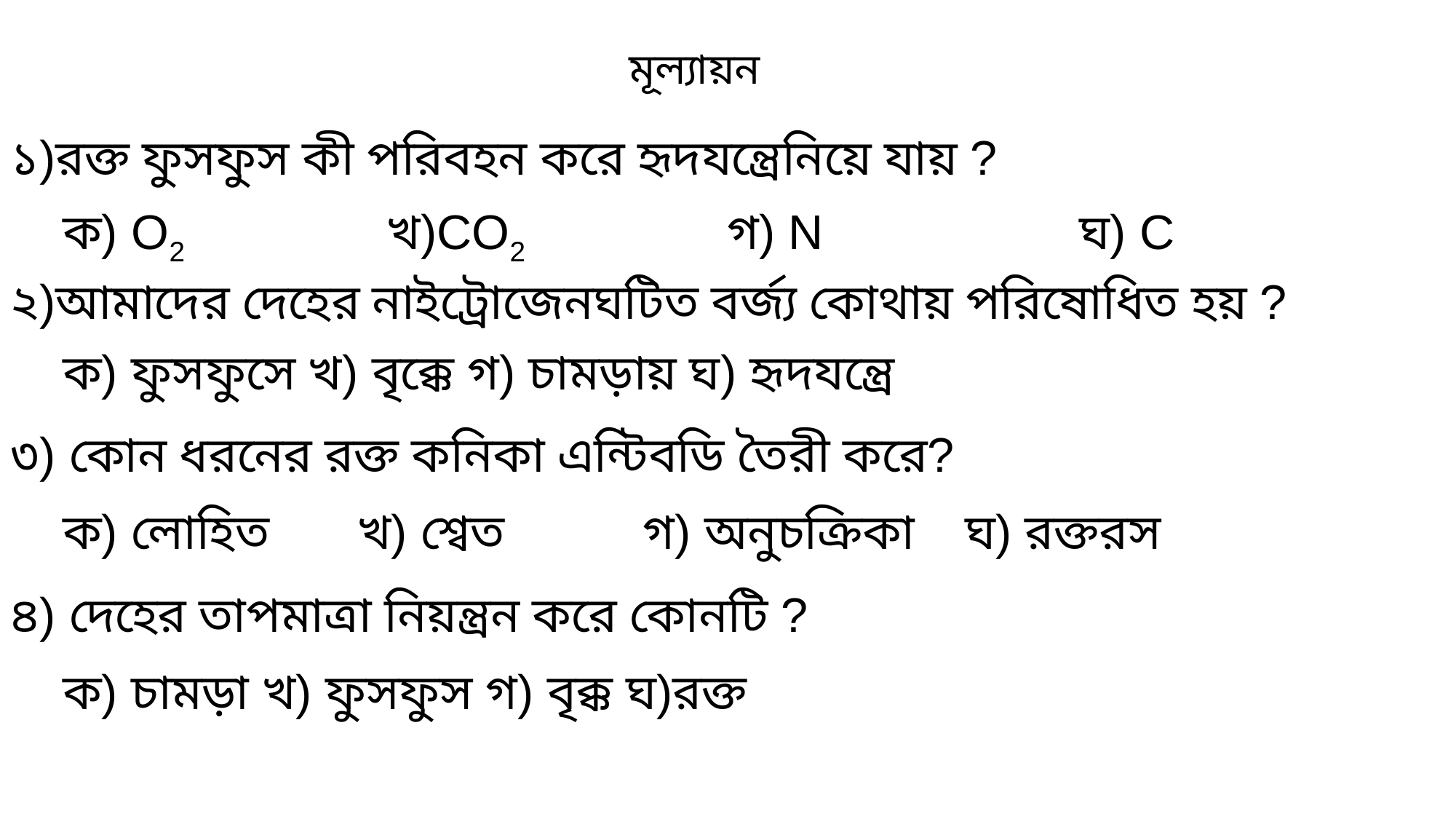

মূল্যায়ন
১)রক্ত ফুসফুস কী পরিবহন করে হৃদযন্ত্রেনিয়ে যায় ?
ক) O2               খ)CO2               গ) N                   ঘ) C
২)আমাদের দেহের নাইট্রোজেনঘটিত বর্জ্য কোথায় পরিষোধিত হয় ?
ক) ফুসফুসে খ) বৃক্কে গ) চামড়ায় ঘ) হৃদযন্ত্রে
৩) কোন ধরনের রক্ত কনিকা এন্টিবডি তৈরী করে?
ক) লোহিত       খ) শ্বেত           গ) অনুচক্রিকা    ঘ) রক্তরস
৪) দেহের তাপমাত্রা নিয়ন্ত্রন করে কোনটি ?
ক) চামড়া খ) ফুসফুস গ) বৃক্ক ঘ)রক্ত